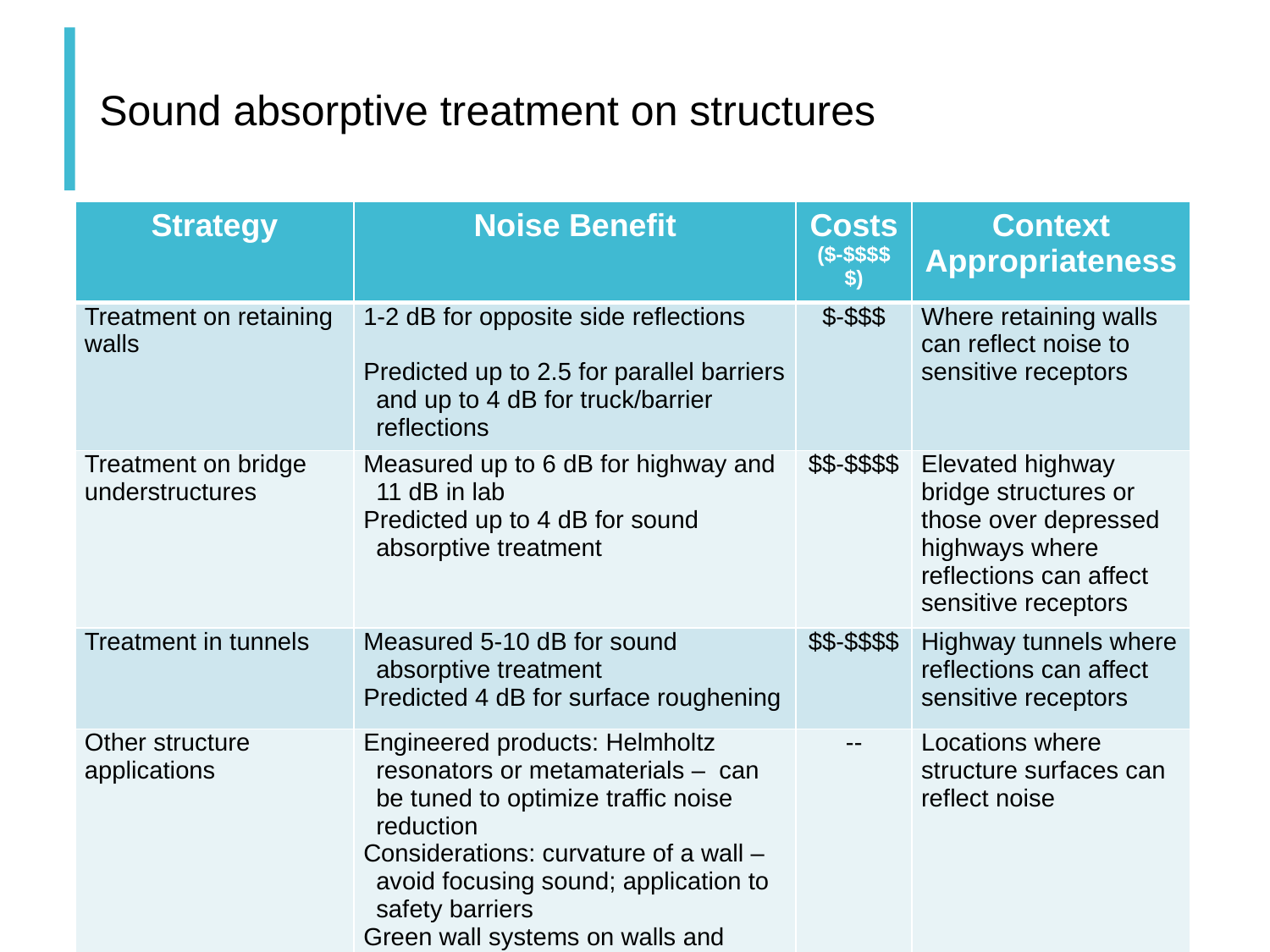

Sound absorptive treatment on structures
| Strategy | Noise Benefit | Costs ($-$$$$$) | Context Appropriateness |
| --- | --- | --- | --- |
| Treatment on retaining walls | 1-2 dB for opposite side reflections Predicted up to 2.5 for parallel barriers and up to 4 dB for truck/barrier reflections | $-$$$ | Where retaining walls can reflect noise to sensitive receptors |
| Treatment on bridge understructures | Measured up to 6 dB for highway and 11 dB in lab Predicted up to 4 dB for sound absorptive treatment | $$-$$$$ | Elevated highway bridge structures or those over depressed highways where reflections can affect sensitive receptors |
| Treatment in tunnels | Measured 5-10 dB for sound absorptive treatment Predicted 4 dB for surface roughening | $$-$$$$ | Highway tunnels where reflections can affect sensitive receptors |
| Other structure applications | Engineered products: Helmholtz resonators or metamaterials – can be tuned to optimize traffic noise reduction Considerations: curvature of a wall – avoid focusing sound; application to safety barriers Green wall systems on walls and rooftops can reduce reflections | -- | Locations where structure surfaces can reflect noise |